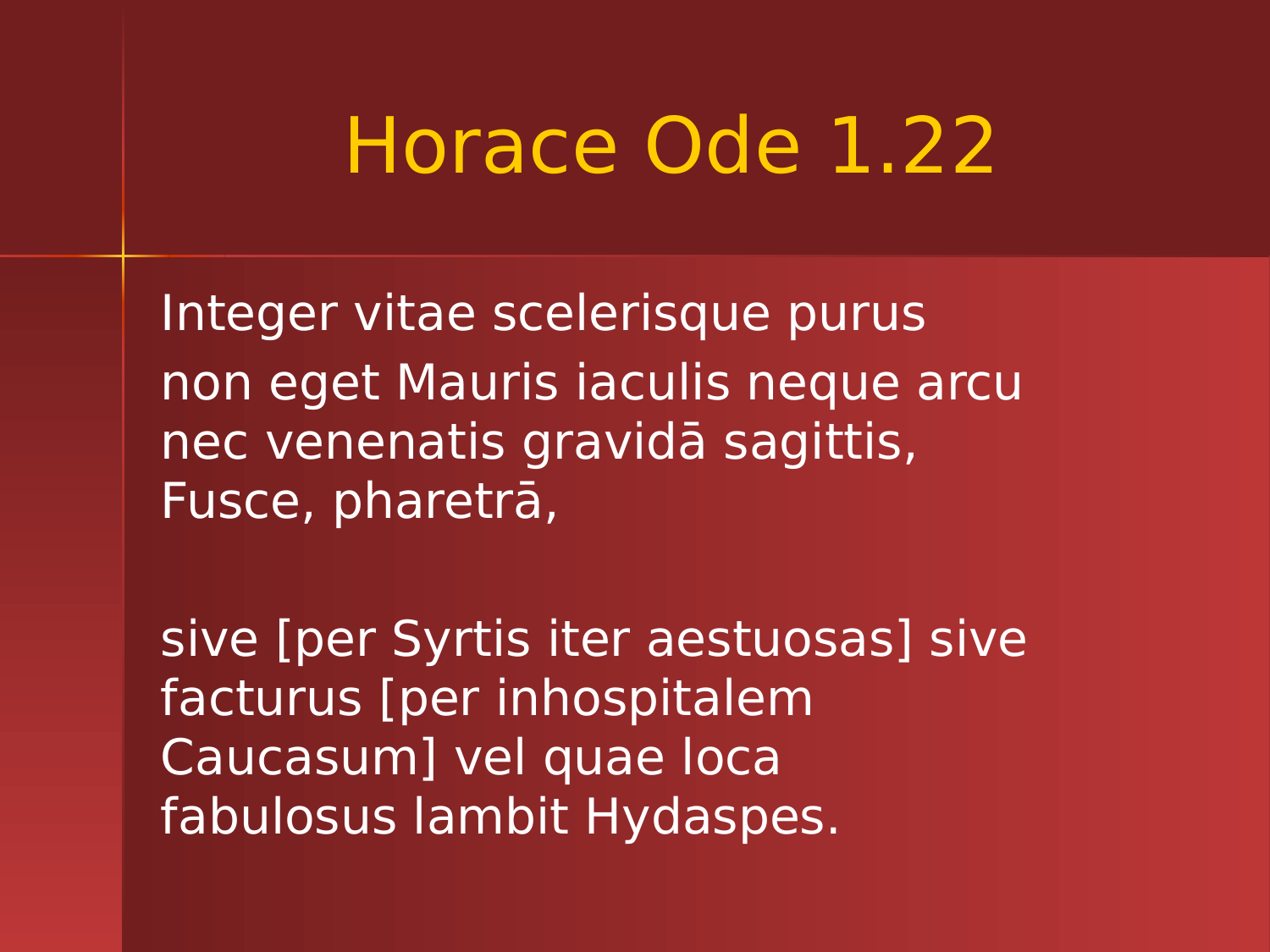

# Horace Ode 1.22
Integer vitae scelerisque purus
non eget Mauris iaculis neque arcu
nec venenatis gravidā sagittis,
Fusce, pharetrā,

sive [per Syrtis iter aestuosas] sive facturus [per inhospitalem
Caucasum] vel quae loca
fabulosus lambit Hydaspes.